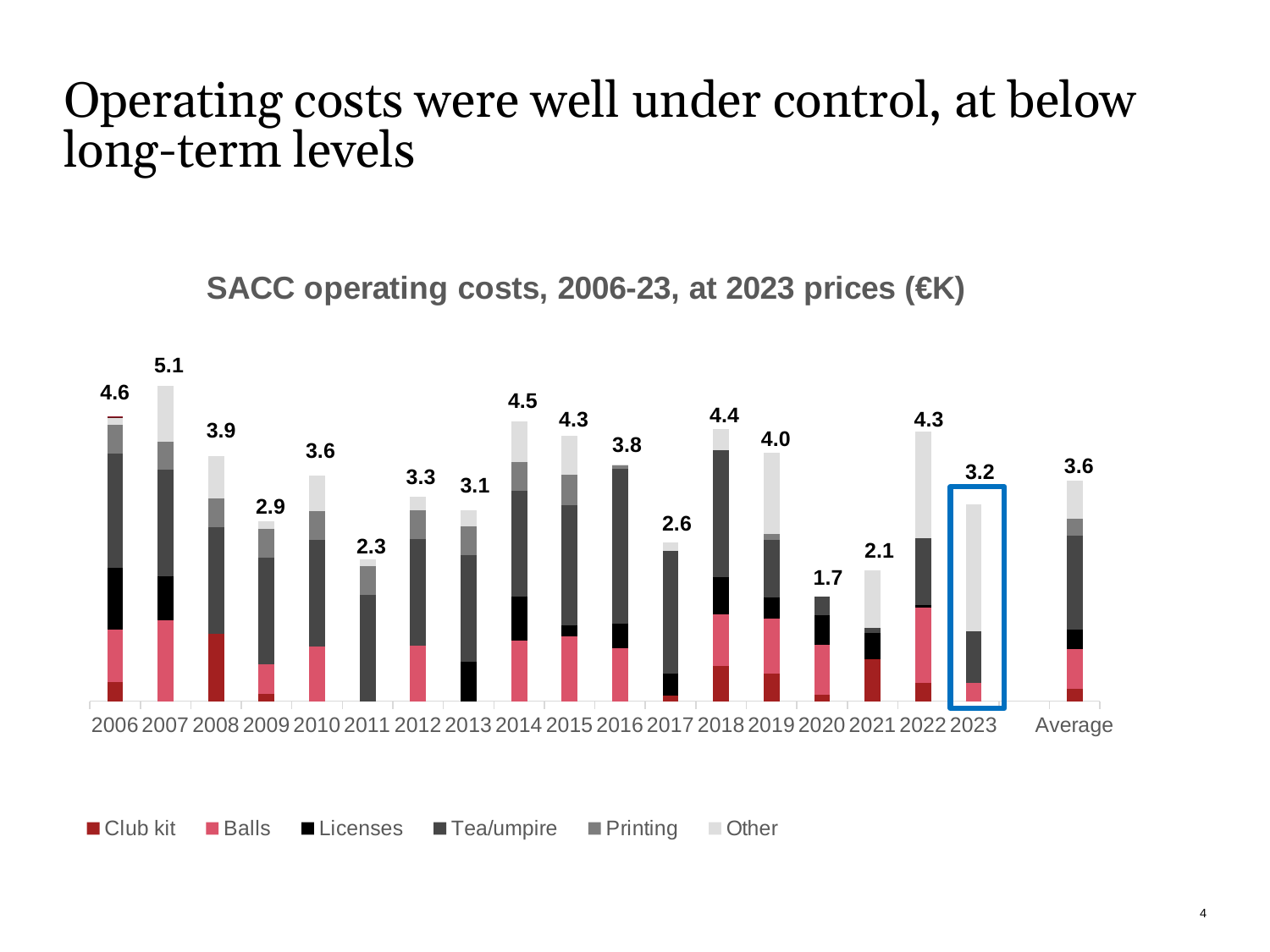

# Operating costs were well under control, at below long-term levels

[unsupported chart]

5.1
4.6
4.5
4.4
4.3
4.3
3.9
4.0
3.8
3.6
3.6
3.2
3.3
3.1
2.9

2.6
2.3
2.1
1.7

4